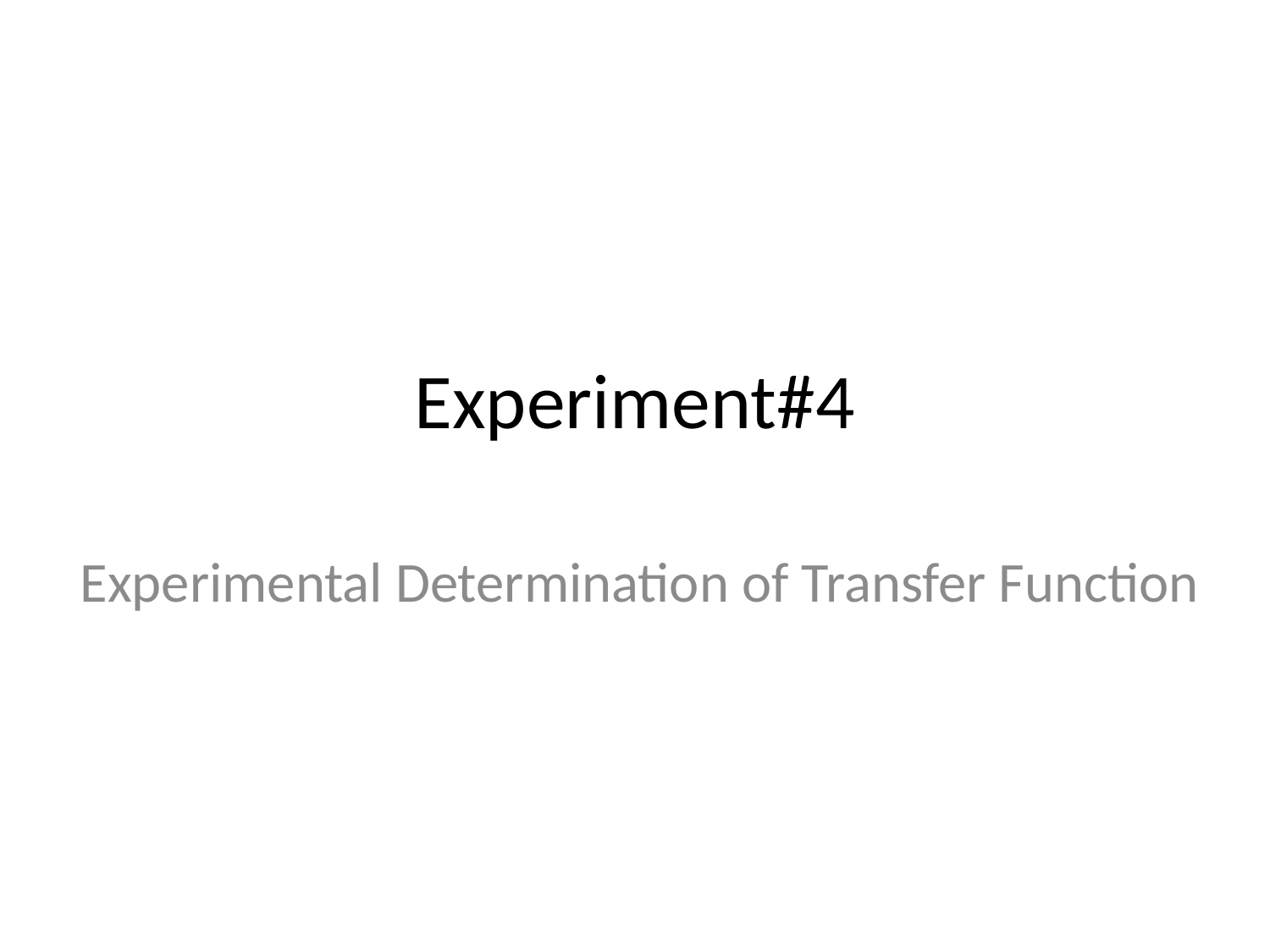

# Experiment#4
Experimental Determination of Transfer Function